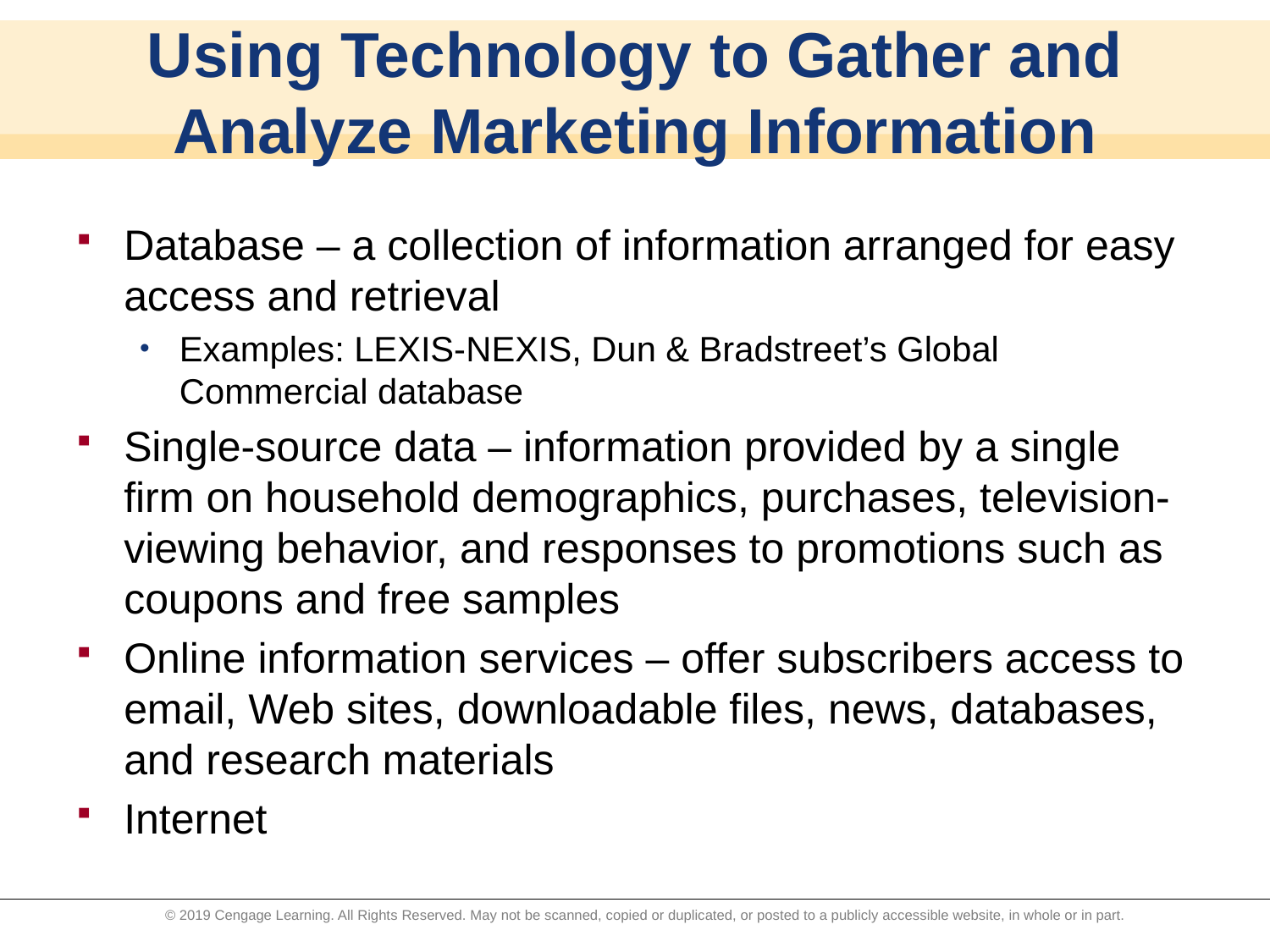

# Using Technology to Gather and Analyze Marketing Information
Database – a collection of information arranged for easy access and retrieval
Examples: LEXIS-NEXIS, Dun & Bradstreet’s Global Commercial database
Single-source data – information provided by a single firm on household demographics, purchases, television-viewing behavior, and responses to promotions such as coupons and free samples
Online information services – offer subscribers access to email, Web sites, downloadable files, news, databases, and research materials
Internet